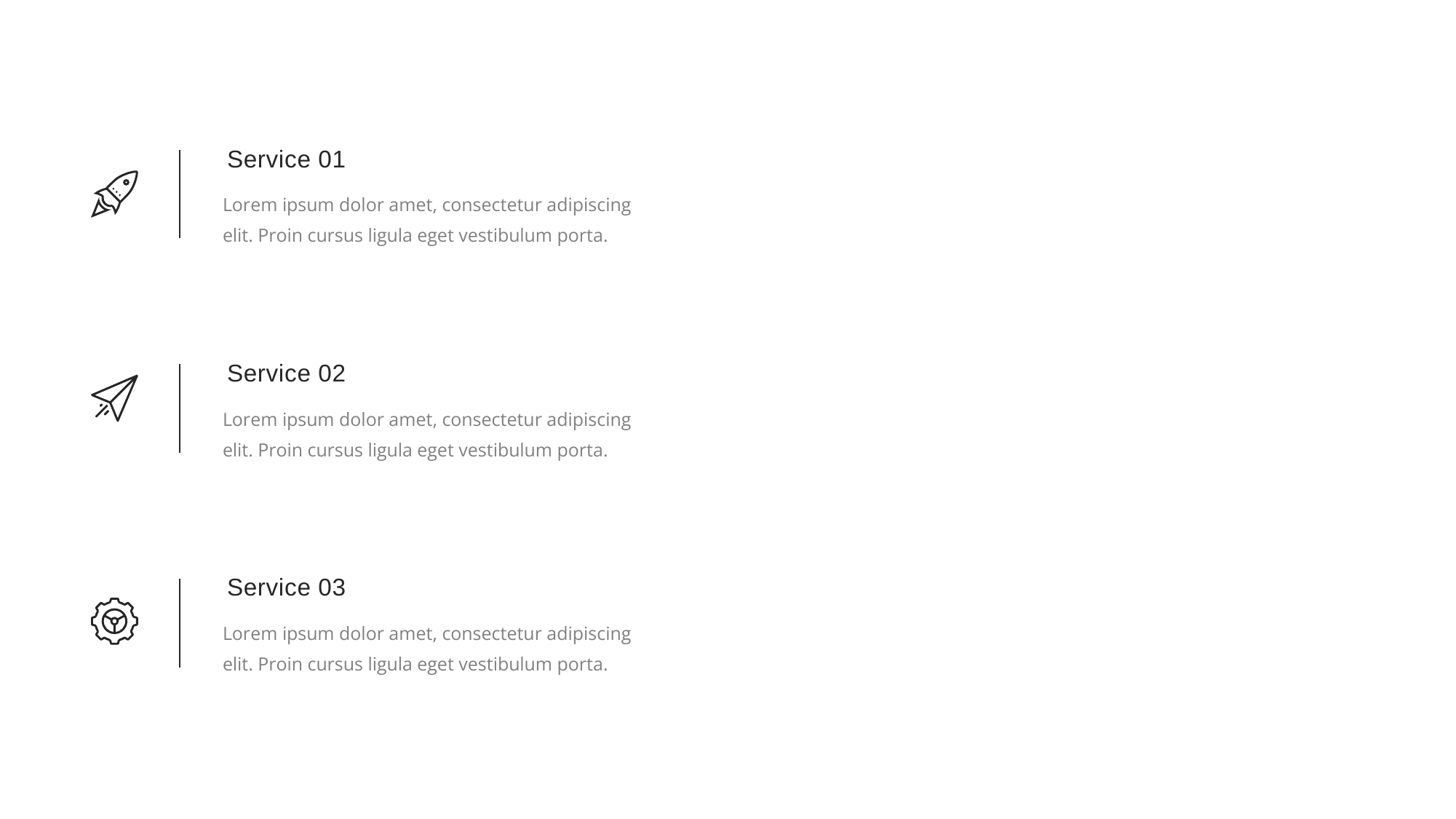

Service 01

Lorem ipsum dolor amet, consectetur adipiscing
elit. Proin cursus ligula eget vestibulum porta.
Service 02

Lorem ipsum dolor amet, consectetur adipiscing
elit. Proin cursus ligula eget vestibulum porta.
Service 03

Lorem ipsum dolor amet, consectetur adipiscing
elit. Proin cursus ligula eget vestibulum porta.